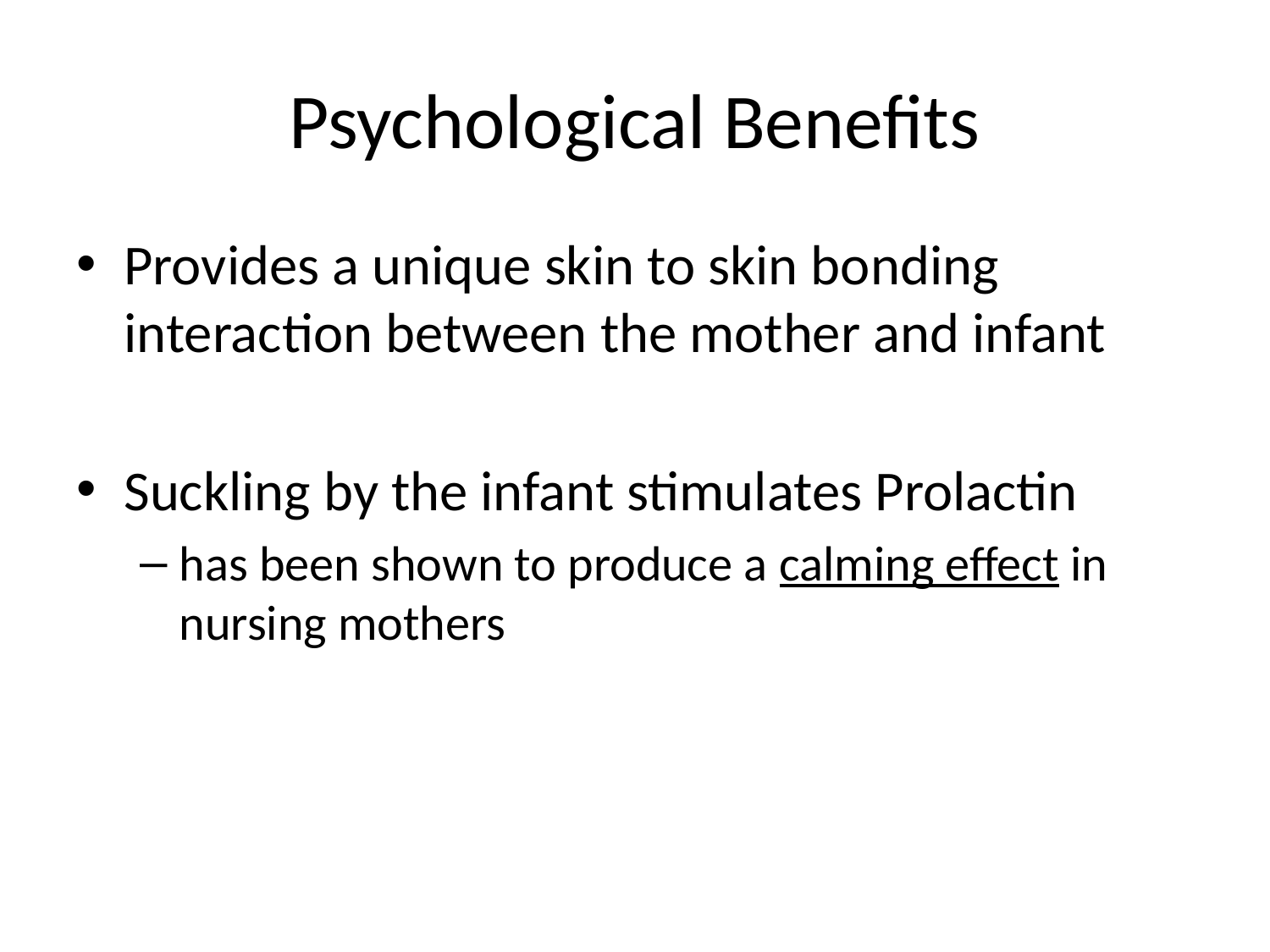

# Psychological Benefits
Provides a unique skin to skin bonding interaction between the mother and infant

Suckling by the infant stimulates Prolactin
has been shown to produce a calming effect in nursing mothers